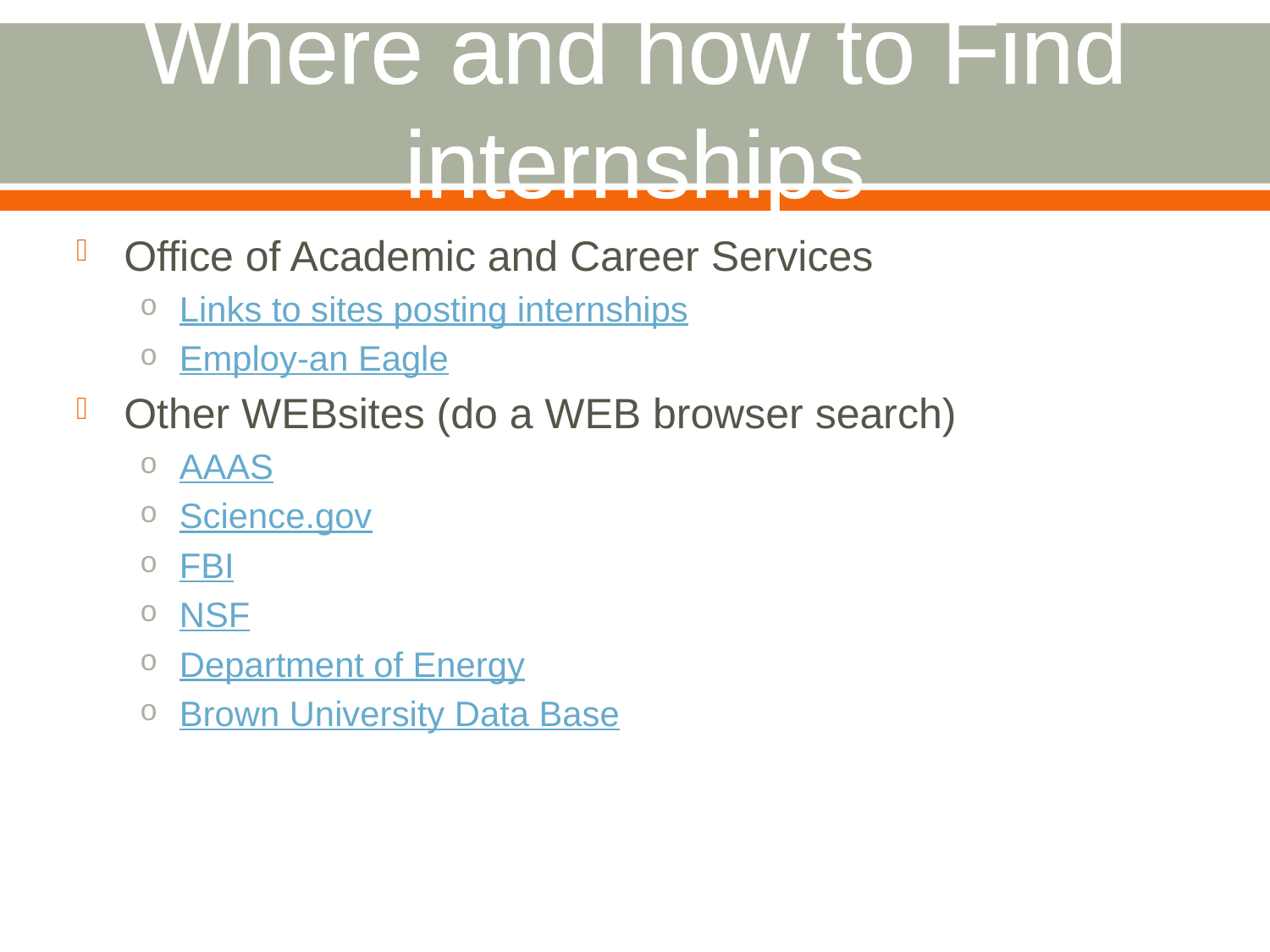

# Where and how to Find internships
Office of Academic and Career Services
Links to sites posting internships
Employ-an Eagle
Other WEBsites (do a WEB browser search)
AAAS
Science.gov
FBI
NSF
Department of Energy
Brown University Data Base